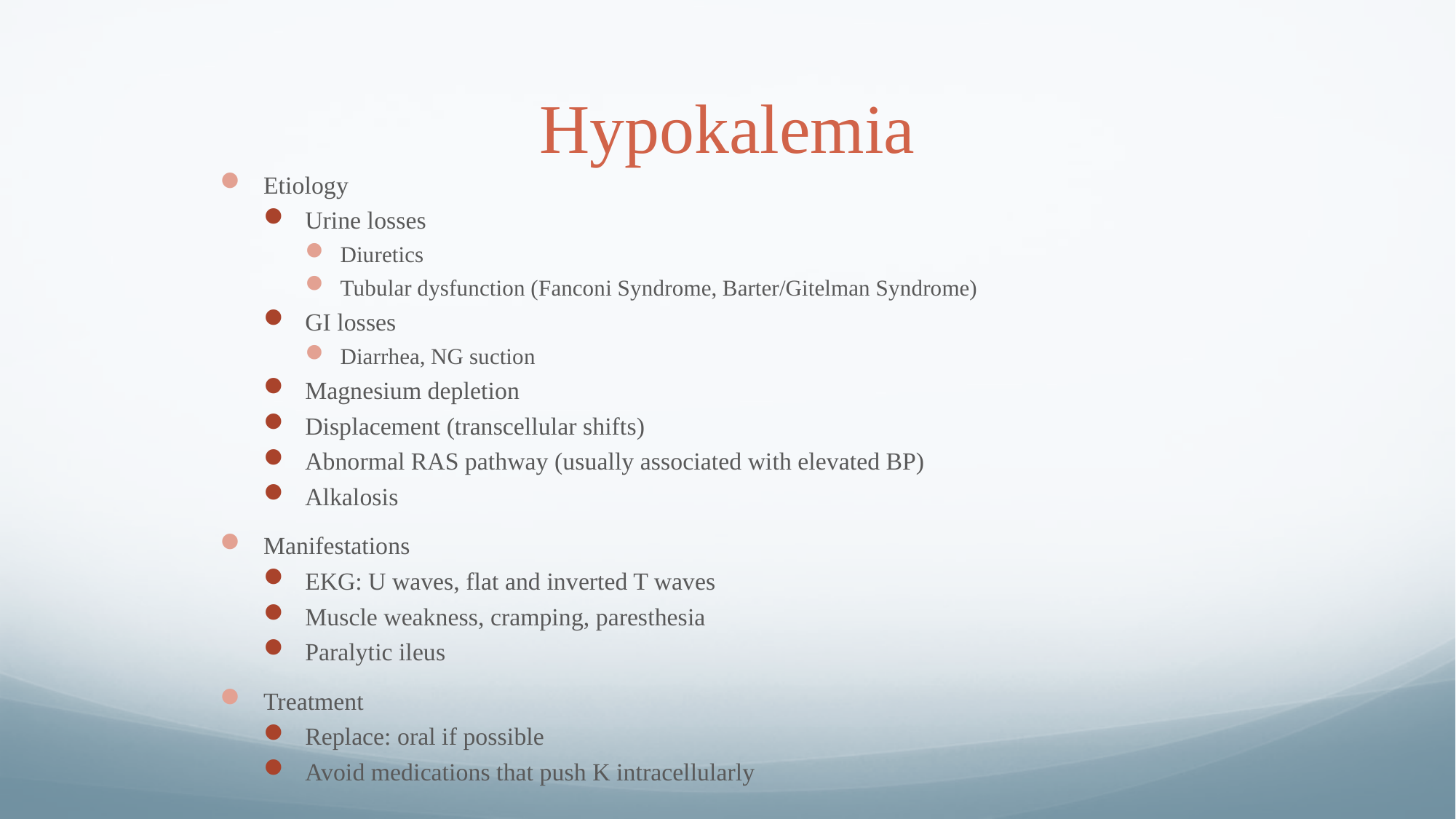

# Hypokalemia
Etiology
Urine losses
Diuretics
Tubular dysfunction (Fanconi Syndrome, Barter/Gitelman Syndrome)
GI losses
Diarrhea, NG suction
Magnesium depletion
Displacement (transcellular shifts)
Abnormal RAS pathway (usually associated with elevated BP)
Alkalosis
Manifestations
EKG: U waves, flat and inverted T waves
Muscle weakness, cramping, paresthesia
Paralytic ileus
Treatment
Replace: oral if possible
Avoid medications that push K intracellularly